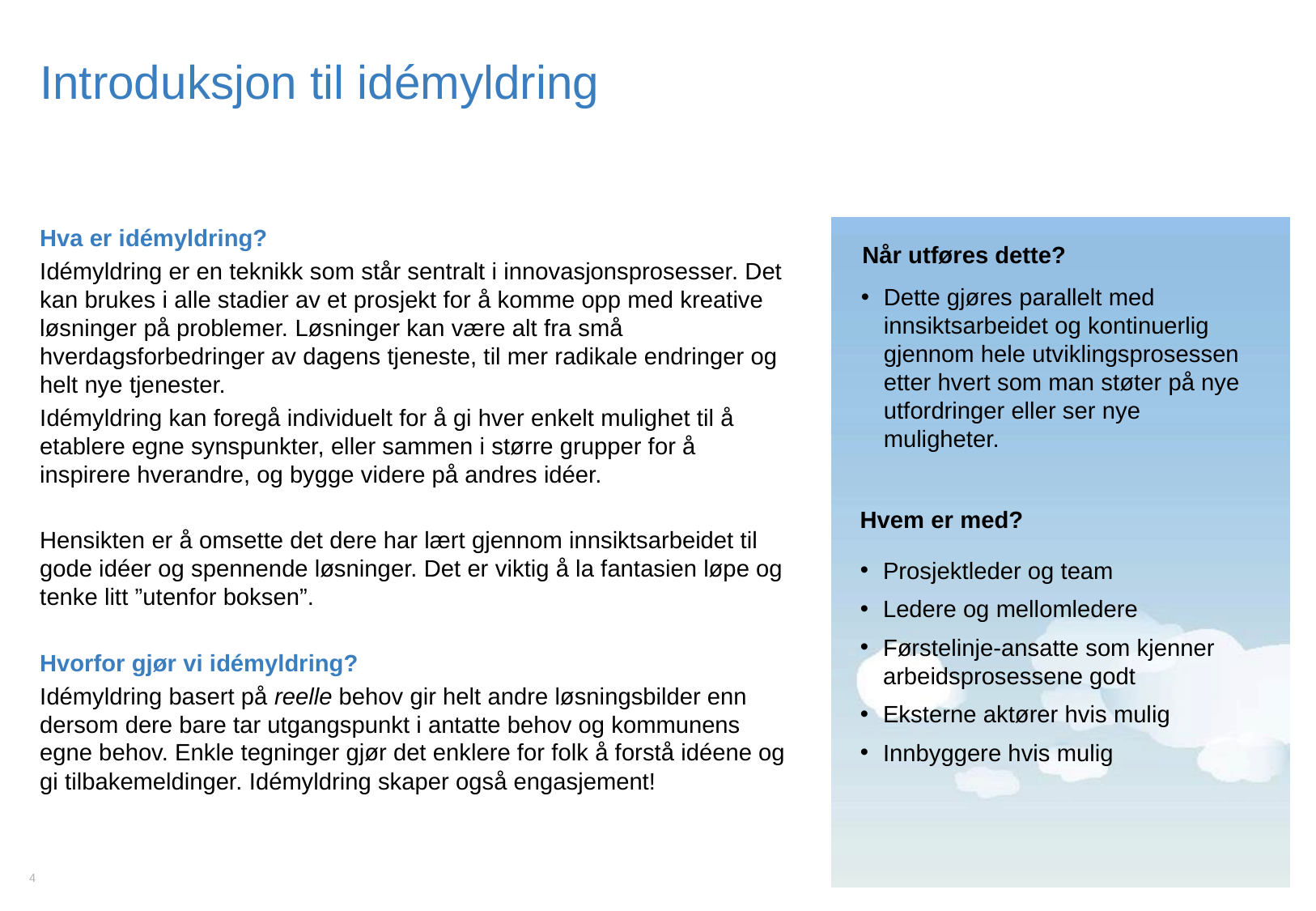

# Introduksjon til idémyldring
Hva er idémyldring?
Idémyldring er en teknikk som står sentralt i innovasjonsprosesser. Det kan brukes i alle stadier av et prosjekt for å komme opp med kreative løsninger på problemer. Løsninger kan være alt fra små hverdagsforbedringer av dagens tjeneste, til mer radikale endringer og helt nye tjenester.
Idémyldring kan foregå individuelt for å gi hver enkelt mulighet til å etablere egne synspunkter, eller sammen i større grupper for å inspirere hverandre, og bygge videre på andres idéer.

Hensikten er å omsette det dere har lært gjennom innsiktsarbeidet til gode idéer og spennende løsninger. Det er viktig å la fantasien løpe og tenke litt ”utenfor boksen”.

Hvorfor gjør vi idémyldring?
Idémyldring basert på reelle behov gir helt andre løsningsbilder enn dersom dere bare tar utgangspunkt i antatte behov og kommunens egne behov. Enkle tegninger gjør det enklere for folk å forstå idéene og gi tilbakemeldinger. Idémyldring skaper også engasjement!

Når utføres dette?

Dette gjøres parallelt med innsiktsarbeidet og kontinuerlig gjennom hele utviklingsprosessen  etter hvert som man støter på nye utfordringer eller ser nye muligheter.
Hvem er med?

Prosjektleder og team
Ledere og mellomledere
Førstelinje-ansatte som kjenner arbeidsprosessene godt
Eksterne aktører hvis mulig
Innbyggere hvis mulig
4